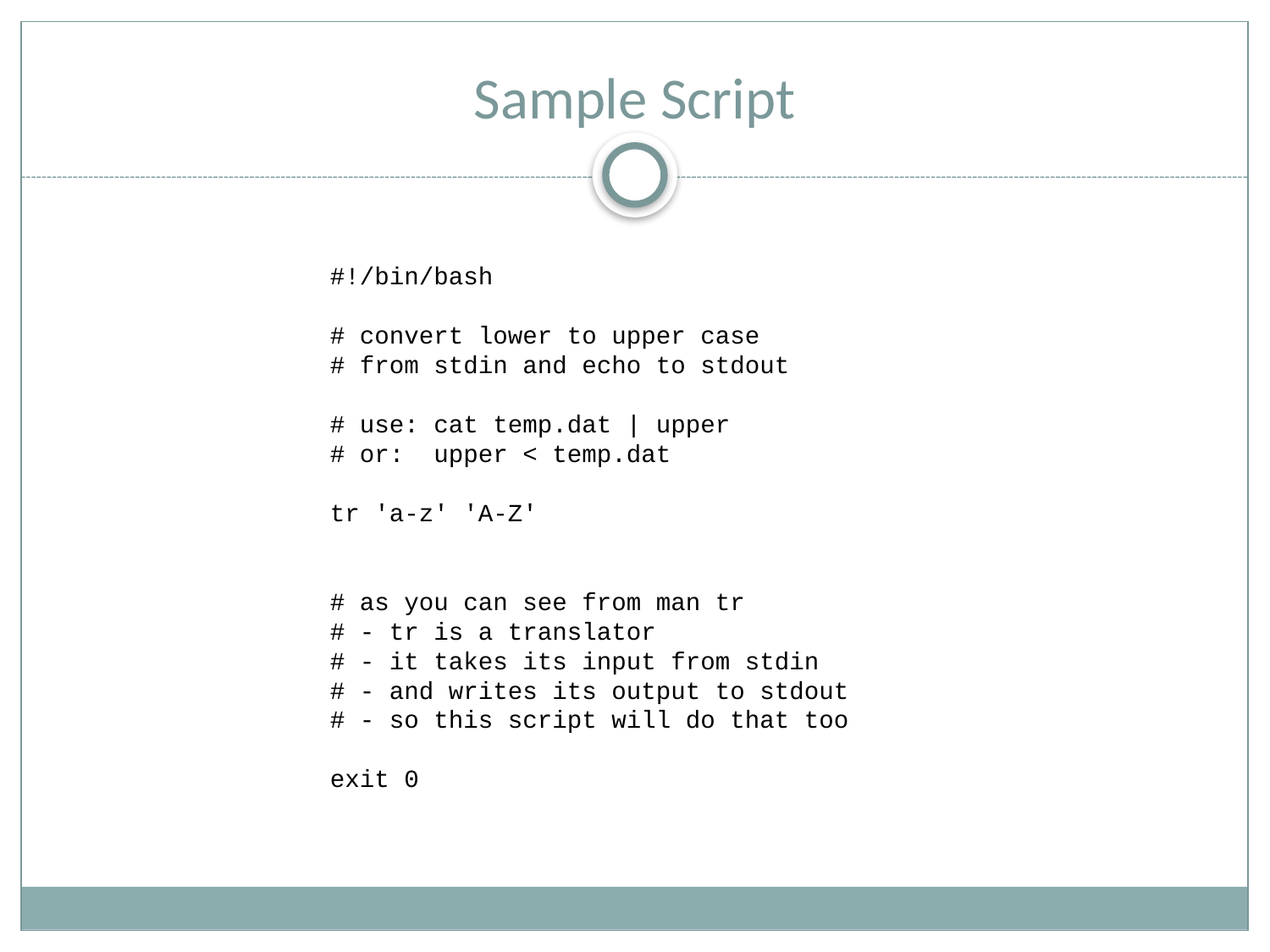

# Sample Script
#!/bin/bash

# convert lower to upper case
# from stdin and echo to stdout

# use: cat temp.dat | upper
# or:  upper < temp.dat

tr 'a-z' 'A-Z'

# as you can see from man tr
# - tr is a translator
# - it takes its input from stdin
# - and writes its output to stdout
# - so this script will do that too

exit 0